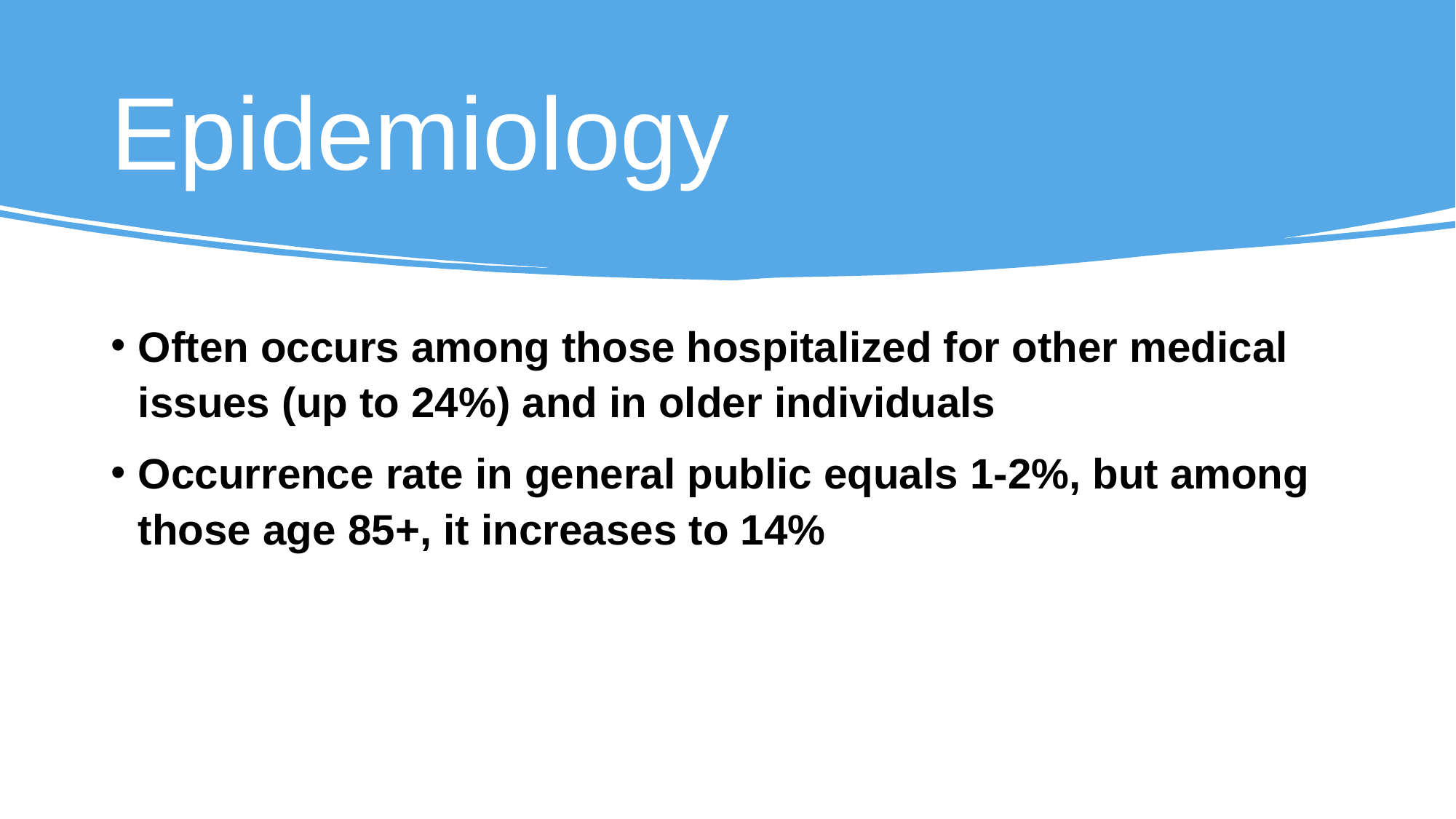

# Epidemiology
Often occurs among those hospitalized for other medical issues (up to 24%) and in older individuals
Occurrence rate in general public equals 1-2%, but among those age 85+, it increases to 14%